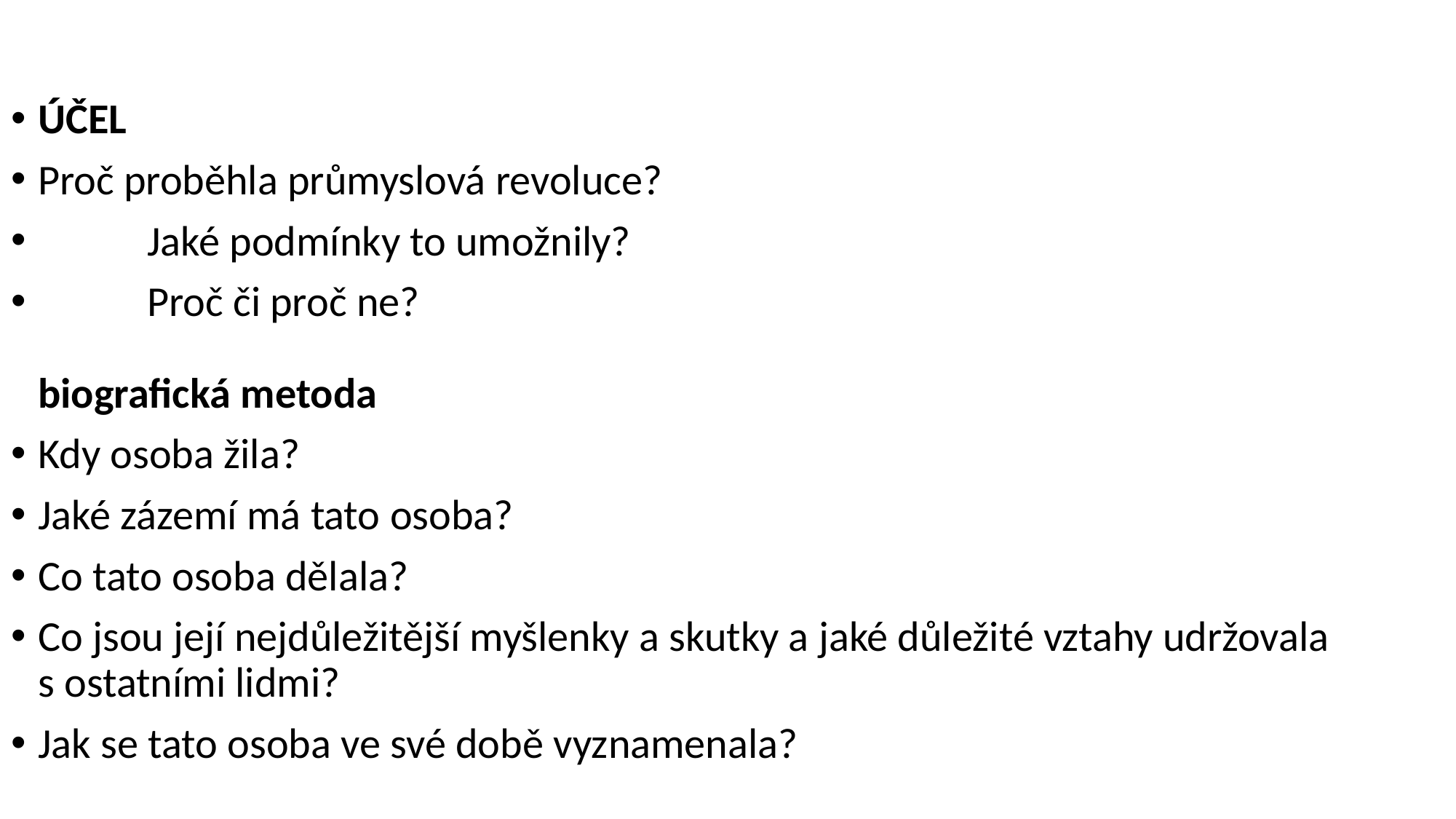

Účel
Proč proběhla průmyslová revoluce?
	Jaké podmínky to umožnily?
	Proč či proč ne?
biografická metoda
Kdy osoba žila?
Jaké zázemí má tato osoba?
Co tato osoba dělala?
Co jsou její nejdůležitější myšlenky a skutky a jaké důležité vztahy udržovala s ostatními lidmi?
Jak se tato osoba ve své době vyznamenala?